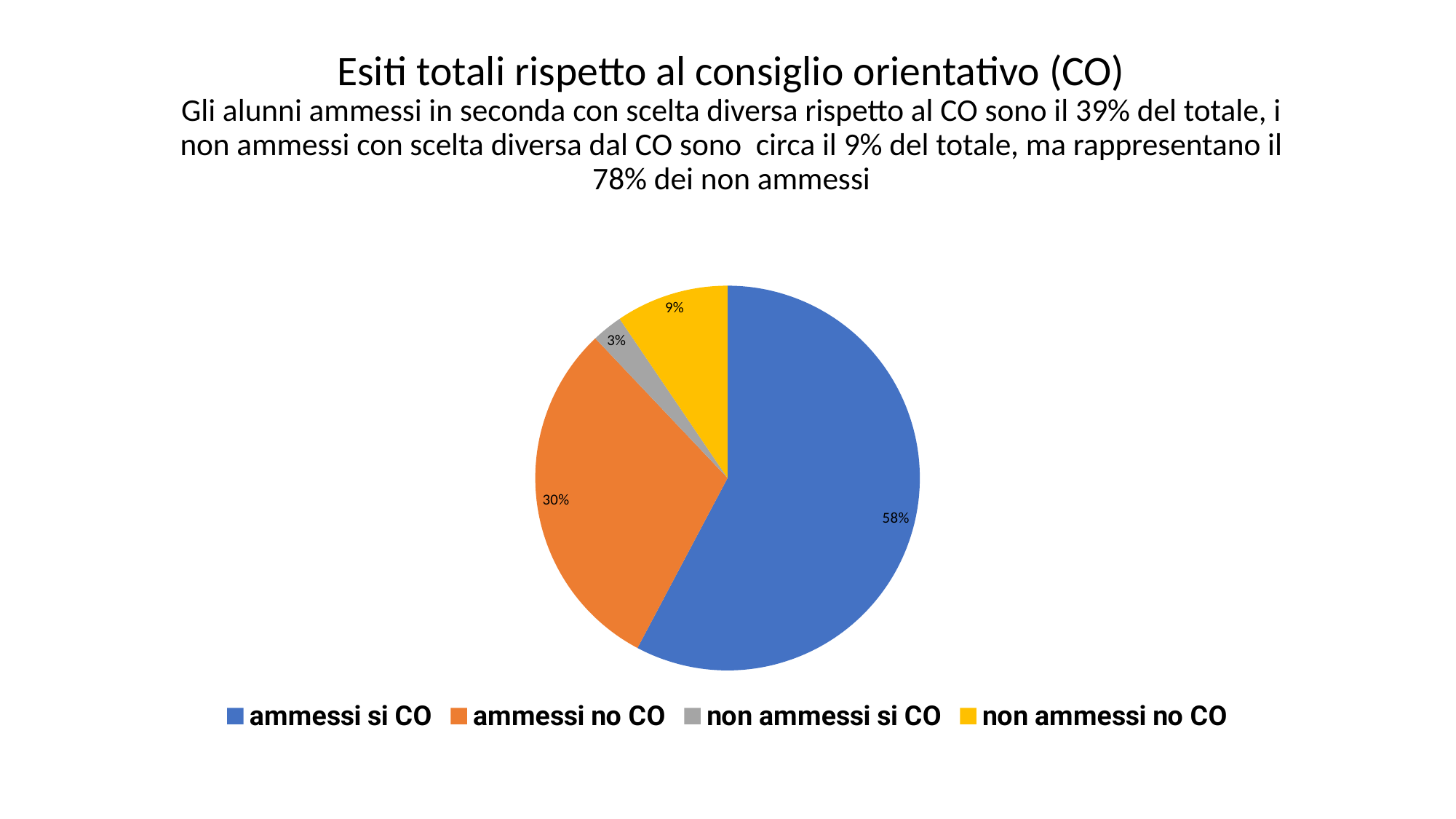

# Esiti totali rispetto al consiglio orientativo (CO) Gli alunni ammessi in seconda con scelta diversa rispetto al CO sono il 39% del totale, i non ammessi con scelta diversa dal CO sono  circa il 9% del totale, ma rappresentano il 78% dei non ammessi

### Chart

| Category |  |
|---|---|
| ammessi si CO | 67.0 |
| ammessi no CO | 35.0 |
| non ammessi si CO | 3.0 |
| non ammessi no CO | 11.0 |